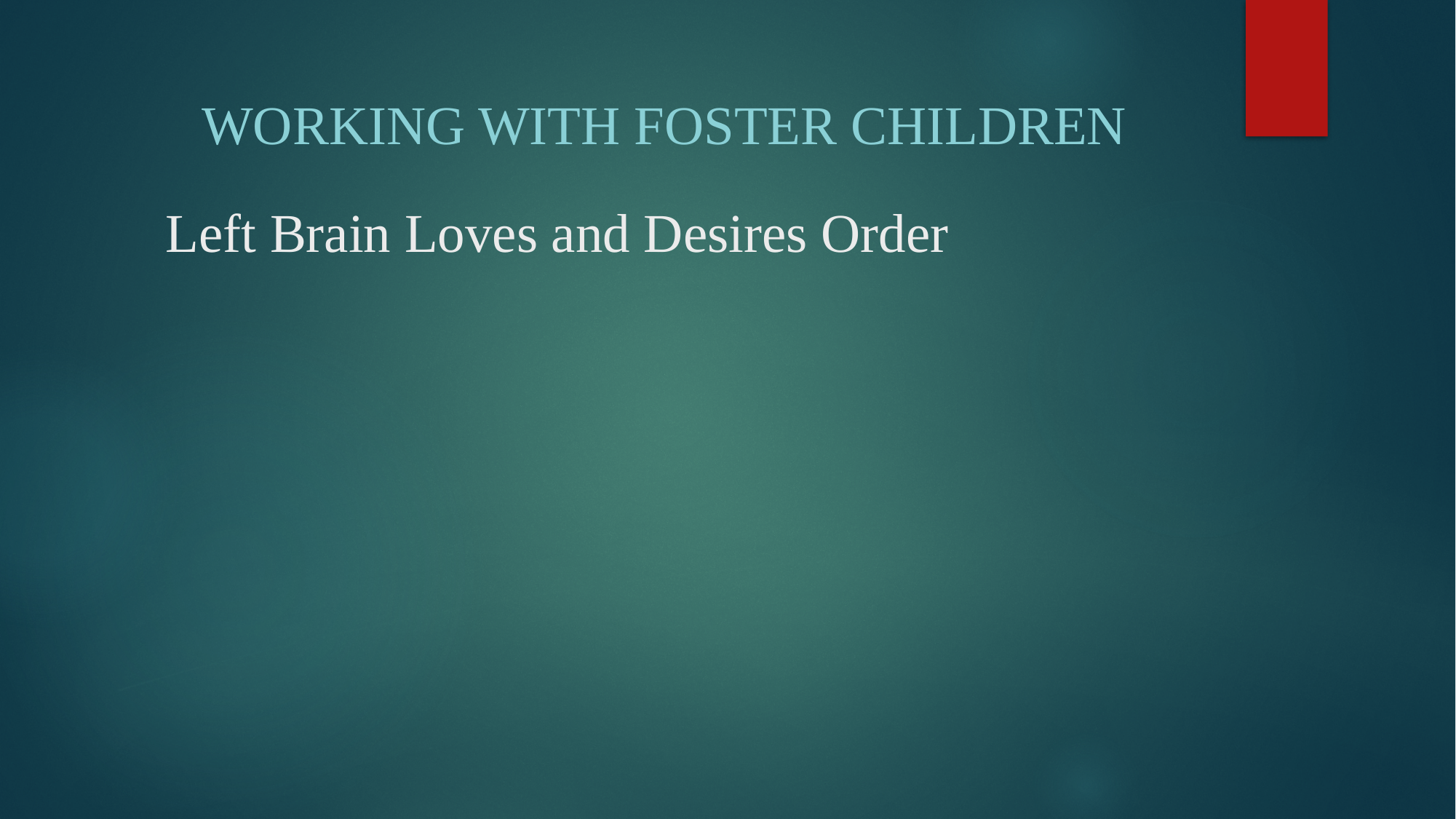

Working with Foster Children
# Left Brain Loves and Desires Order